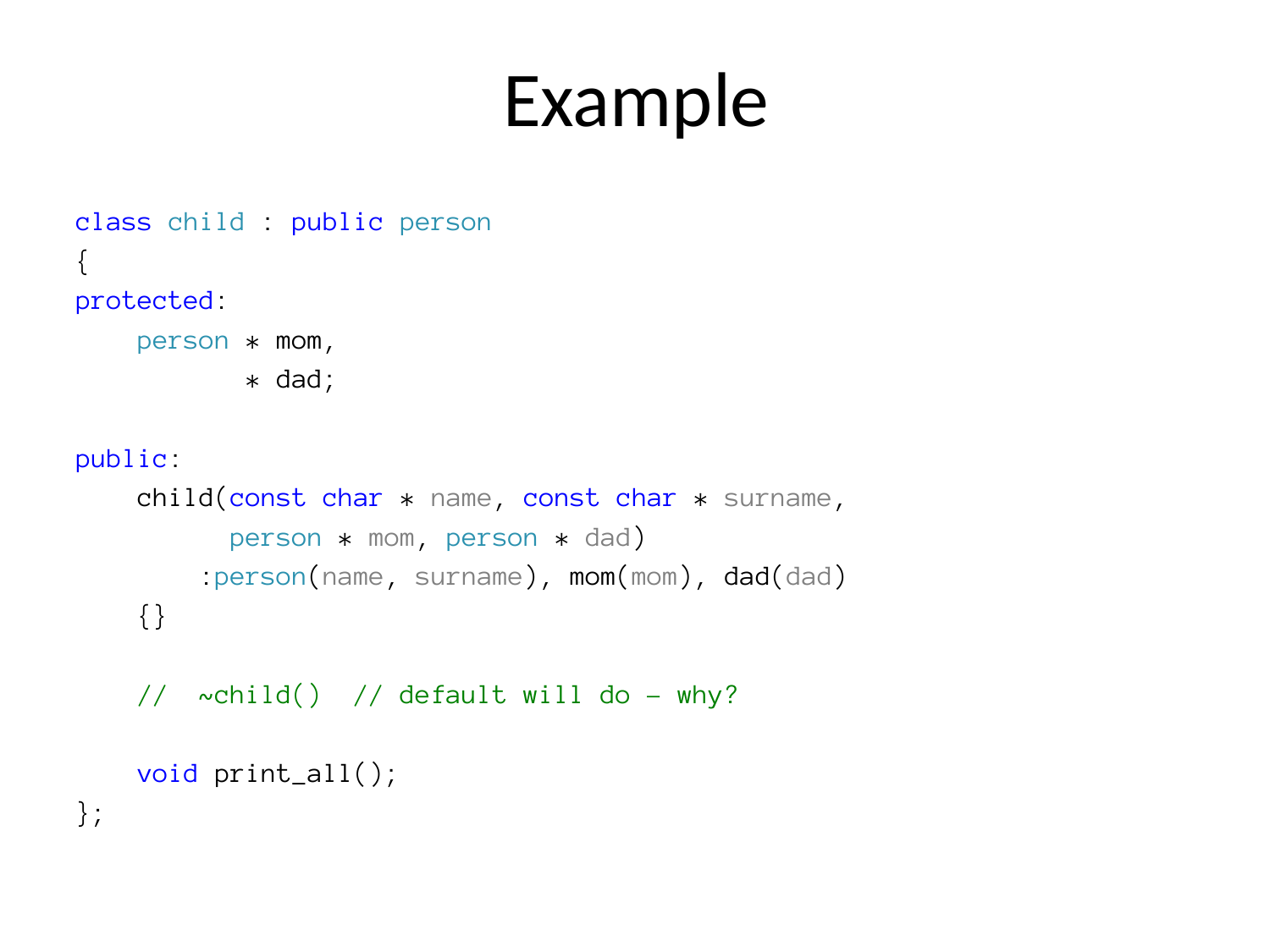

# Example
class child : public person
{
protected:
    person * mom,
           * dad;

public:
    child(const char * name, const char * surname,
          person * mom, person * dad)
        :person(name, surname), mom(mom), dad(dad)
    {}

    //  ~child()  // default will do – why?

    void print_all();
};